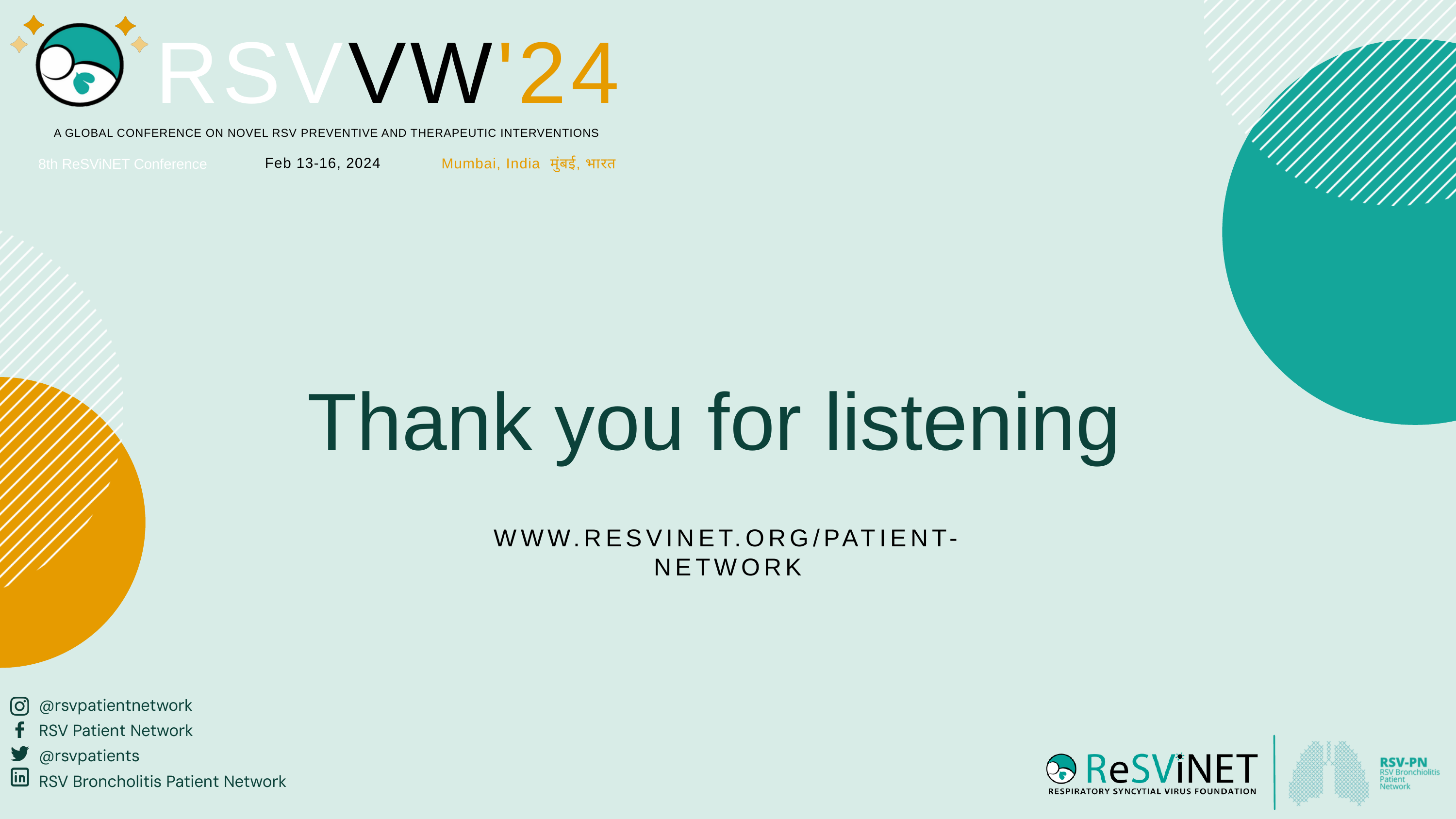

RSVVW'24

A GLOBAL CONFERENCE ON NOVEL RSV PREVENTIVE AND THERAPEUTIC INTERVENTIONS
8th ReSViNET Conference
Feb 13-16, 2024
Mumbai, India  मुंबई, भारत

Thank you for listening

WWW.RESVINET.ORG/PATIENT-NETWORK
@rsvpatientnetwork
RSV Patient Network
@rsvpatients
RSV Broncholitis Patient Network